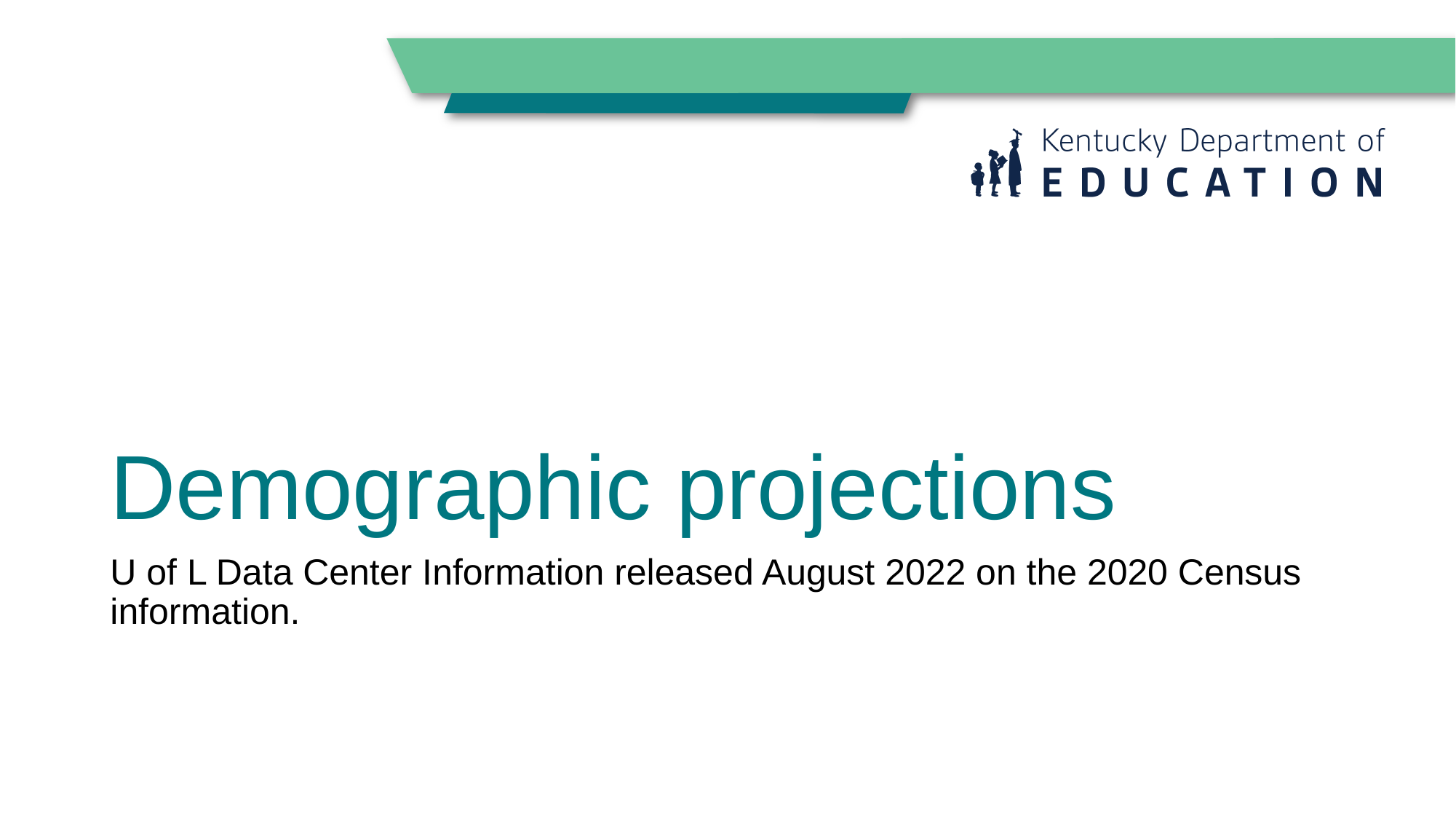

# Demographic projections
U of L Data Center Information released August 2022 on the 2020 Census information.